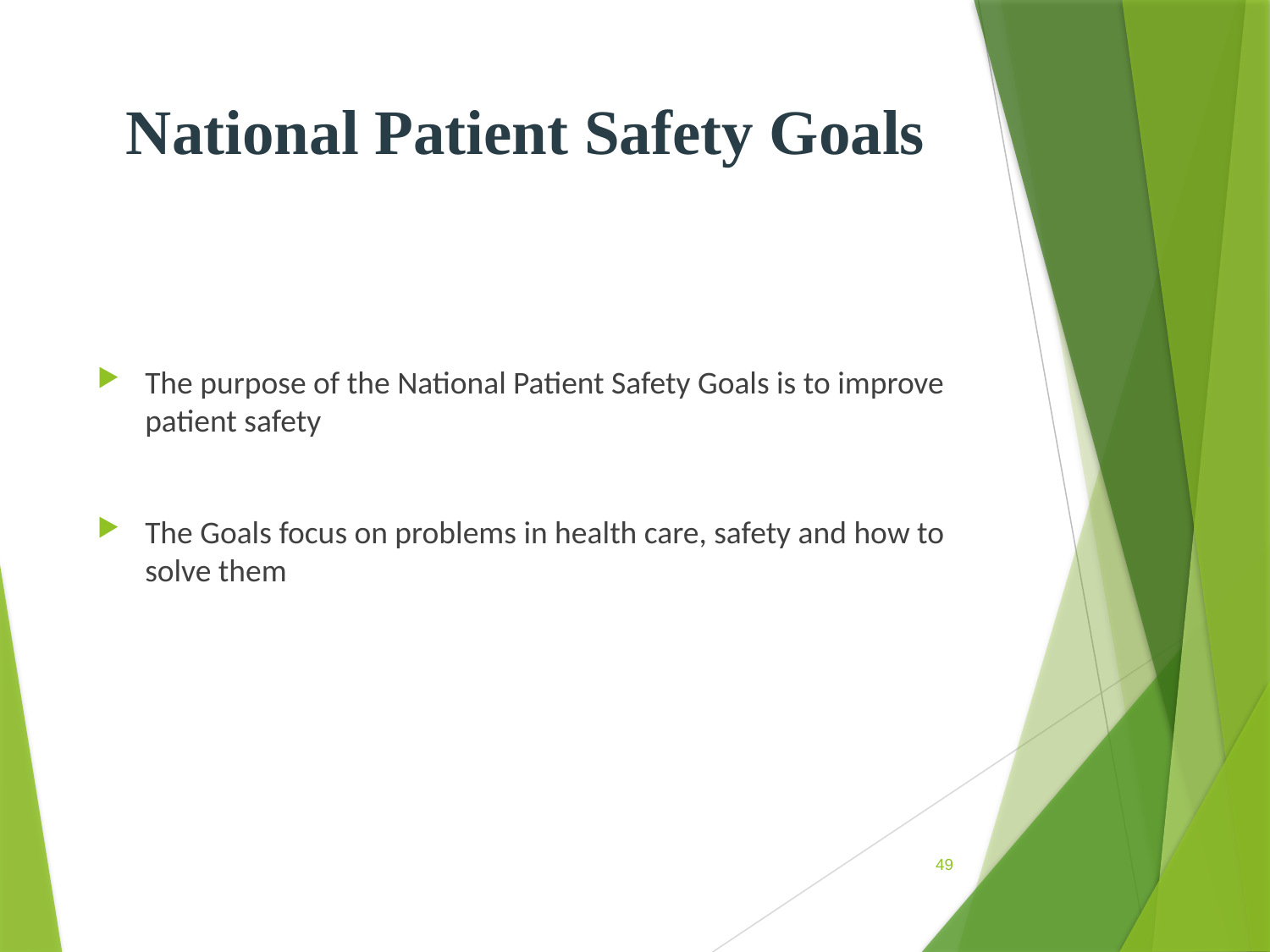

# National Patient Safety Goals

The purpose of the National Patient Safety Goals is to improve patient safety

The Goals focus on problems in health care, safety and how to solve them

49